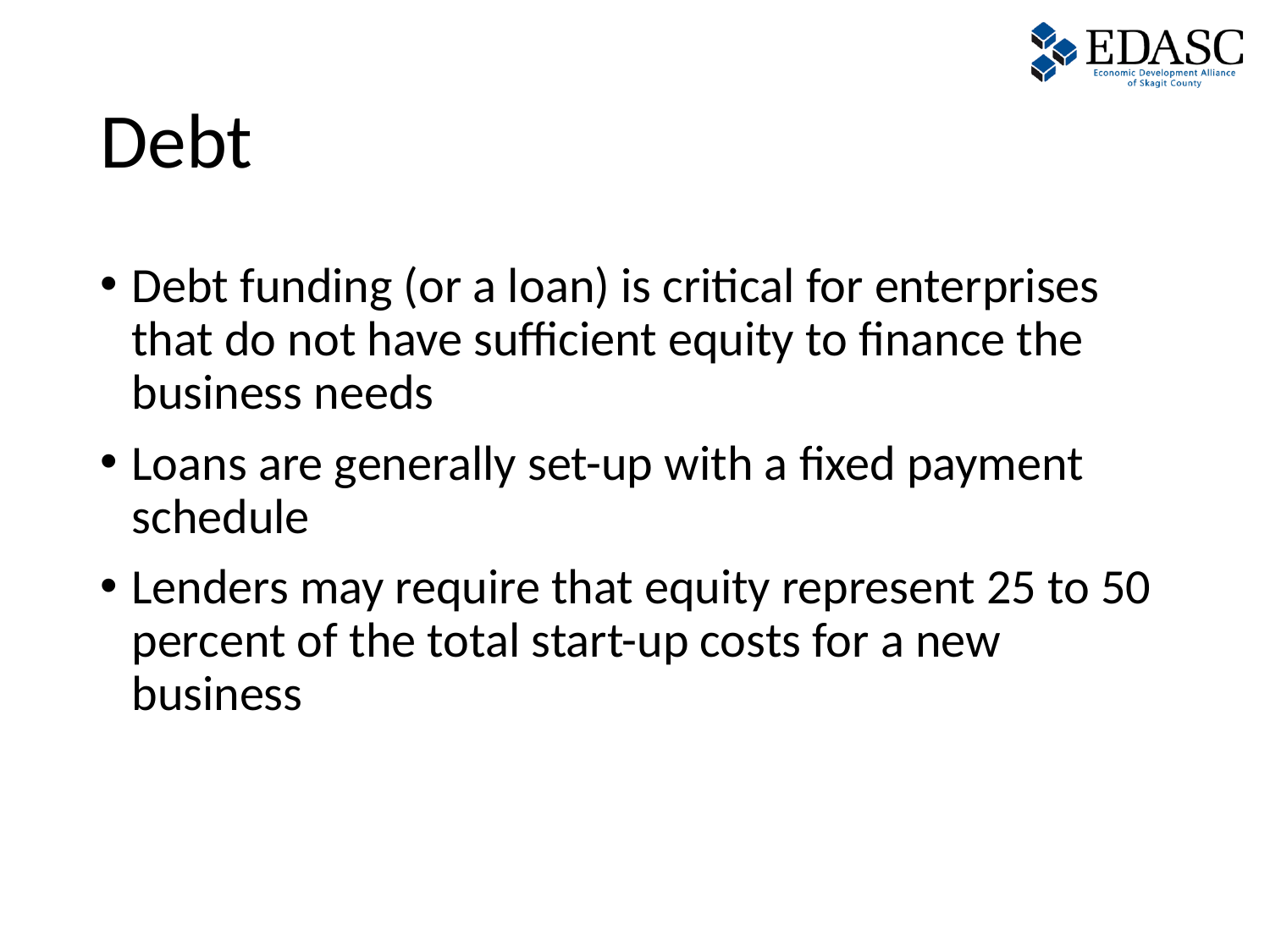

# Debt
Debt funding (or a loan) is critical for enterprises that do not have sufficient equity to finance the business needs
Loans are generally set-up with a fixed payment schedule
Lenders may require that equity represent 25 to 50 percent of the total start-up costs for a new business